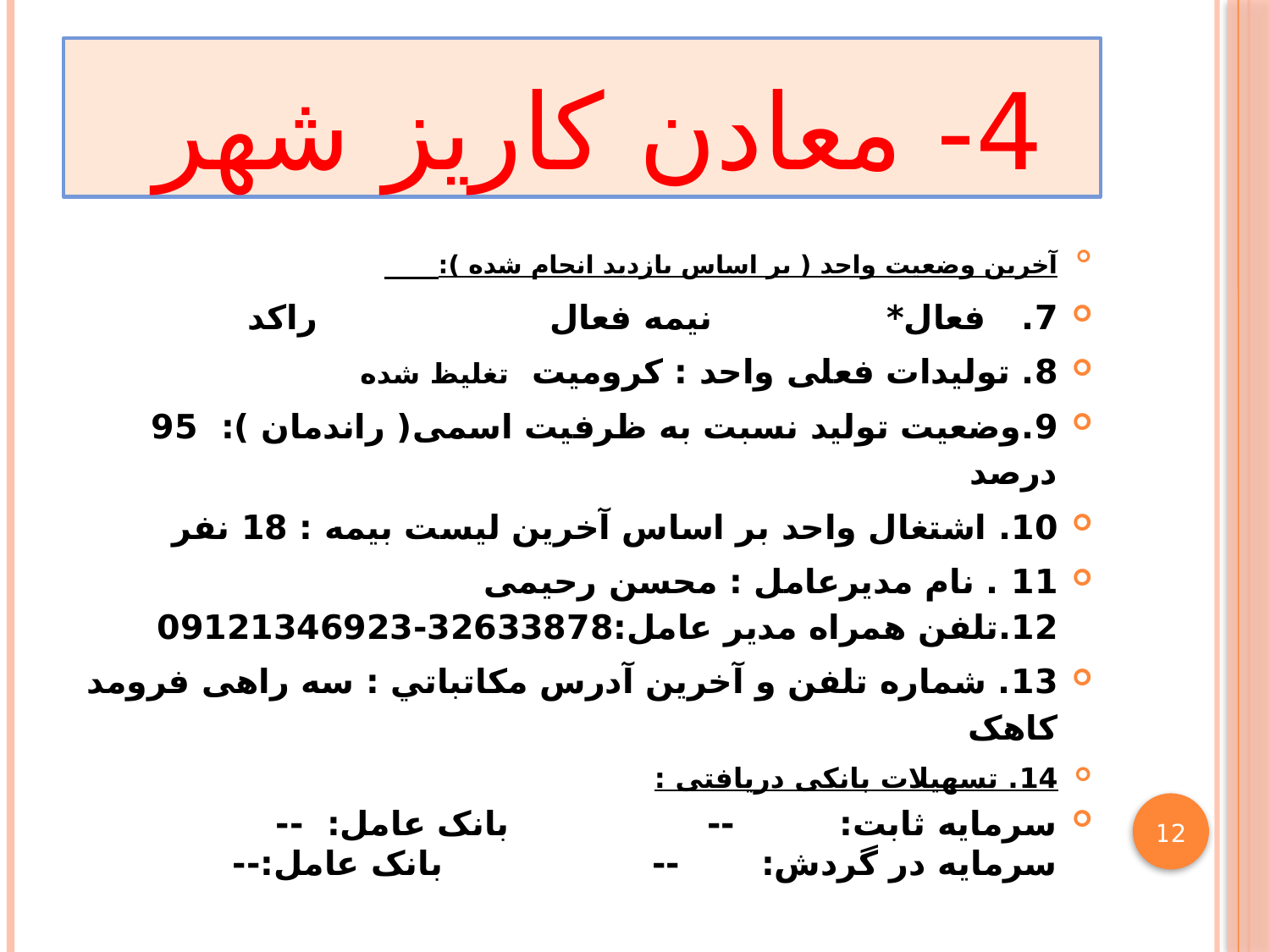

# 4- معادن کاریز شهر
آخرین وضعیت واحد ( بر اساس بازدید انجام شده ):
7.   فعال*               نیمه فعال                    راکد
8. توليدات فعلی واحد : کرومیت  تغلیظ شده
9.وضعیت تولید نسبت به ظرفیت اسمی( راندمان ):  95 درصد
10. اشتغال واحد بر اساس آخرين ليست بيمه : 18 نفر
11 . نام مديرعامل : محسن رحیمی                                   12.تلفن همراه مدیر عامل:32633878-09121346923
13. شماره تلفن و آخرين آدرس مكاتباتي : سه راهی فرومد کاهک
14. تسهیلات بانکی دریافتی :
سرمایه ثابت:         --                 بانک عامل:  --                سرمایه در گردش:       --                  بانک عامل:--
12